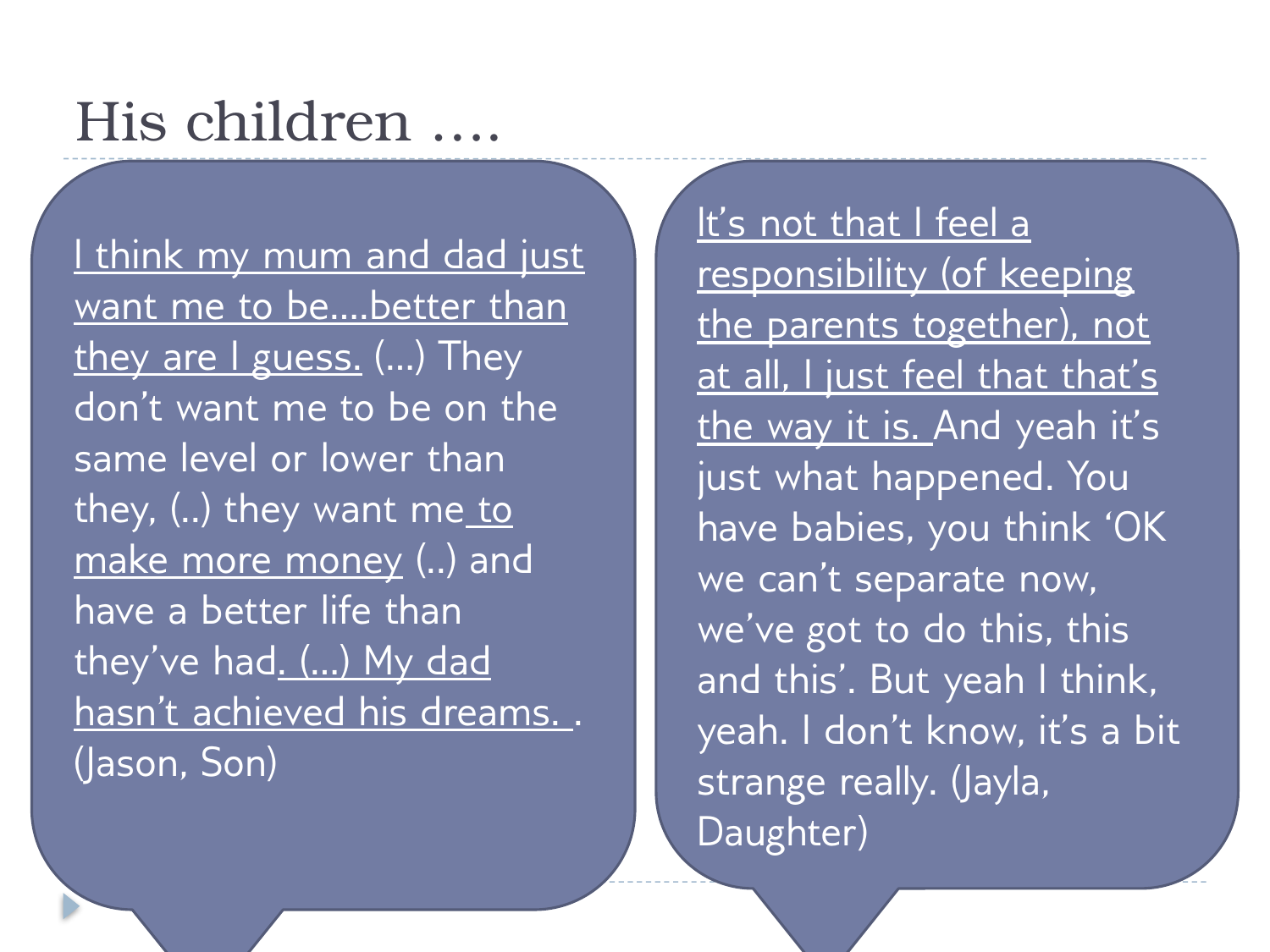

# His children ….
I think my mum and dad just want me to be….better than they are I guess. (…) They don’t want me to be on the same level or lower than they, (..) they want me to make more money (..) and have a better life than they’ve had. (…) My dad hasn’t achieved his dreams. .(Jason, Son)

It’s not that I feel a responsibility (of keeping the parents together), not at all, I just feel that that’s the way it is. And yeah it’s just what happened. You have babies, you think ‘OK we can’t separate now, we’ve got to do this, this and this’. But yeah I think, yeah. I don’t know, it’s a bit strange really. (Jayla, Daughter)